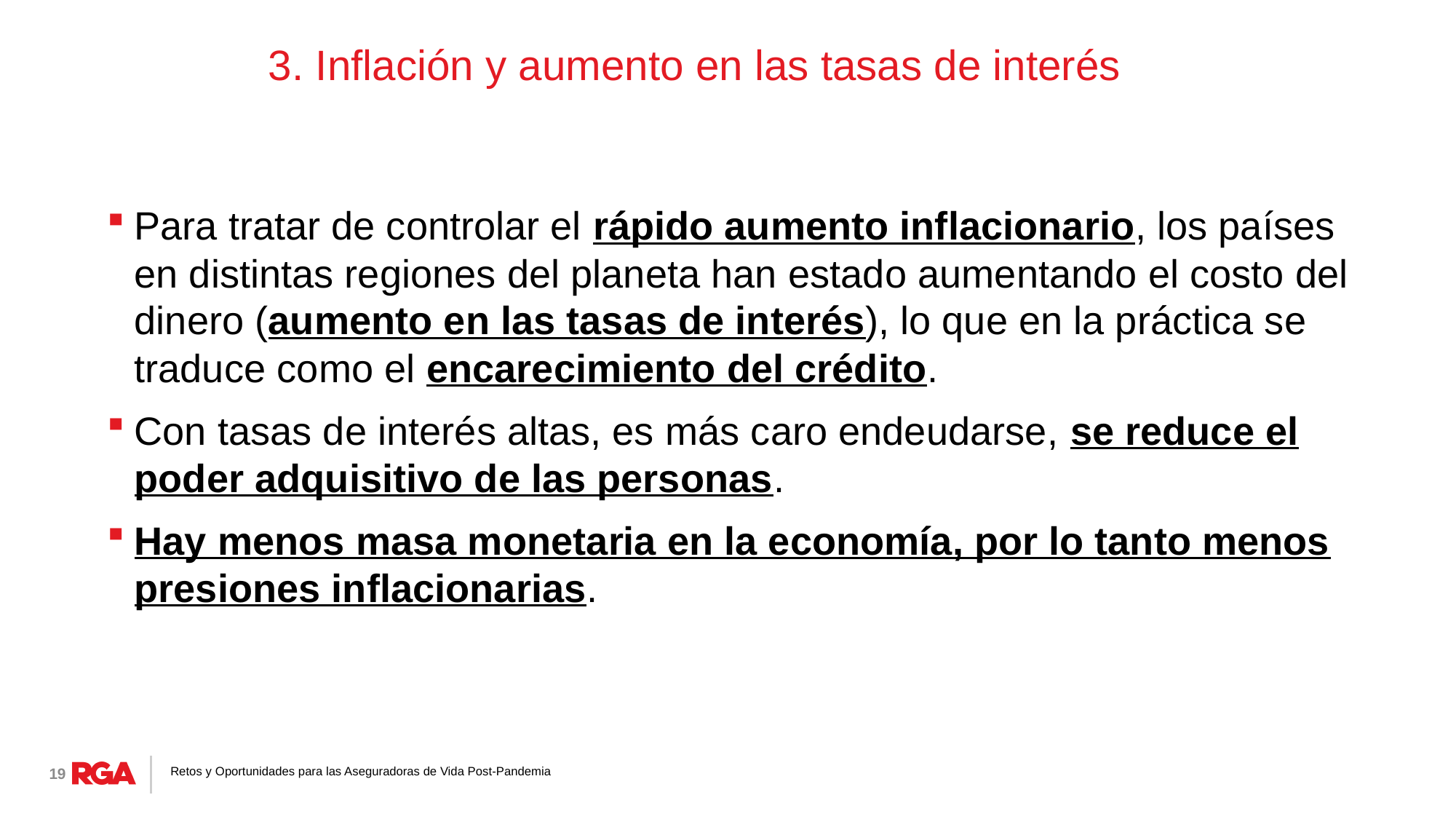

# 3. Inflación y aumento en las tasas de interés
Para tratar de controlar el rápido aumento inflacionario, los países en distintas regiones del planeta han estado aumentando el costo del dinero (aumento en las tasas de interés), lo que en la práctica se traduce como el encarecimiento del crédito.
Con tasas de interés altas, es más caro endeudarse, se reduce el poder adquisitivo de las personas.
Hay menos masa monetaria en la economía, por lo tanto menos presiones inflacionarias.

19
Retos y Oportunidades para las Aseguradoras de Vida Post-Pandemia